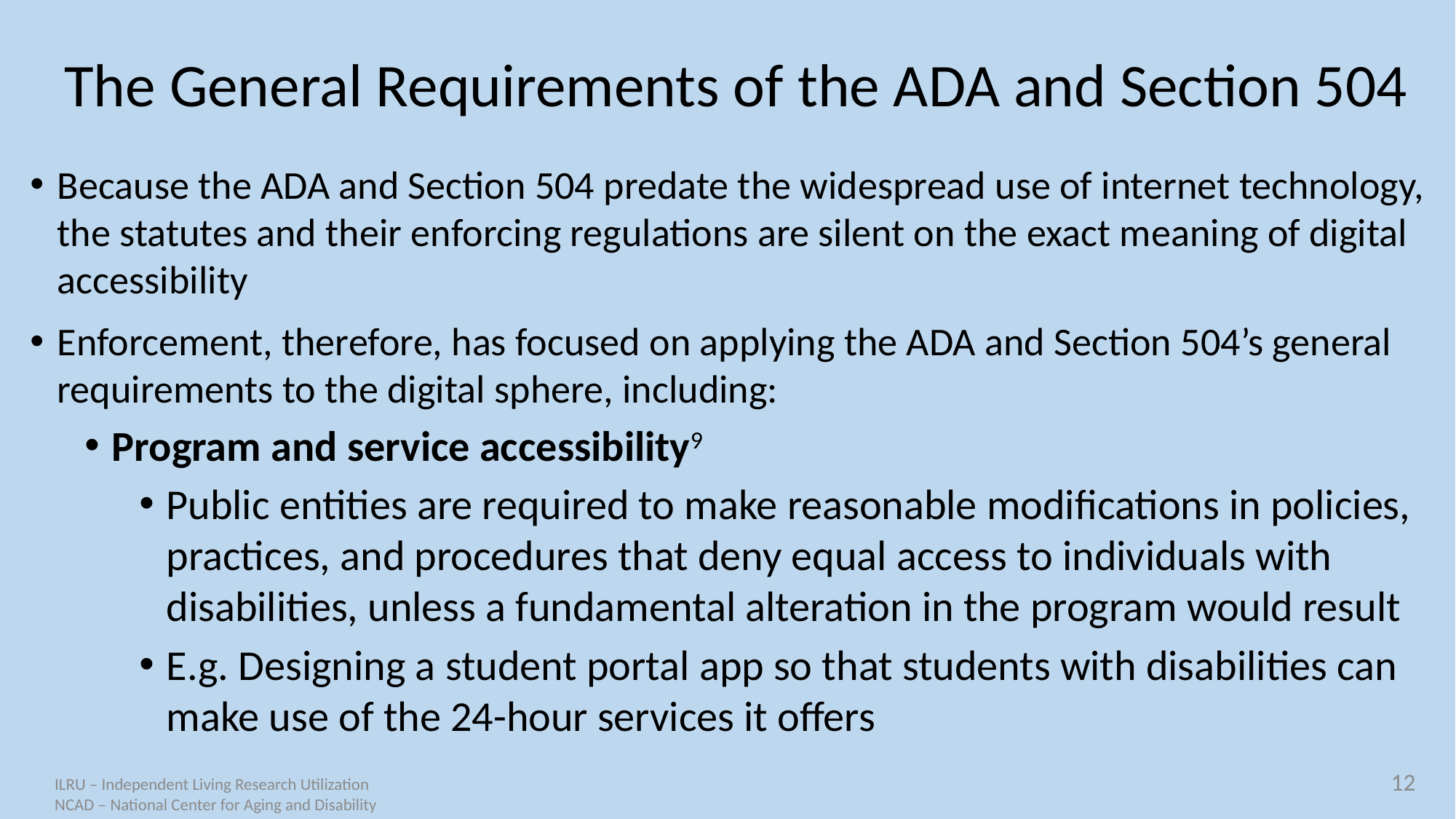

# The General Requirements of the ADA and Section 504
Because the ADA and Section 504 predate the widespread use of internet technology, the statutes and their enforcing regulations are silent on the exact meaning of digital accessibility
Enforcement, therefore, has focused on applying the ADA and Section 504’s general requirements to the digital sphere, including:
Program and service accessibility9
Public entities are required to make reasonable modifications in policies, practices, and procedures that deny equal access to individuals with disabilities, unless a fundamental alteration in the program would result
E.g. Designing a student portal app so that students with disabilities can make use of the 24-hour services it offers
12
ILRU – Independent Living Research Utilization
NCAD – National Center for Aging and Disability